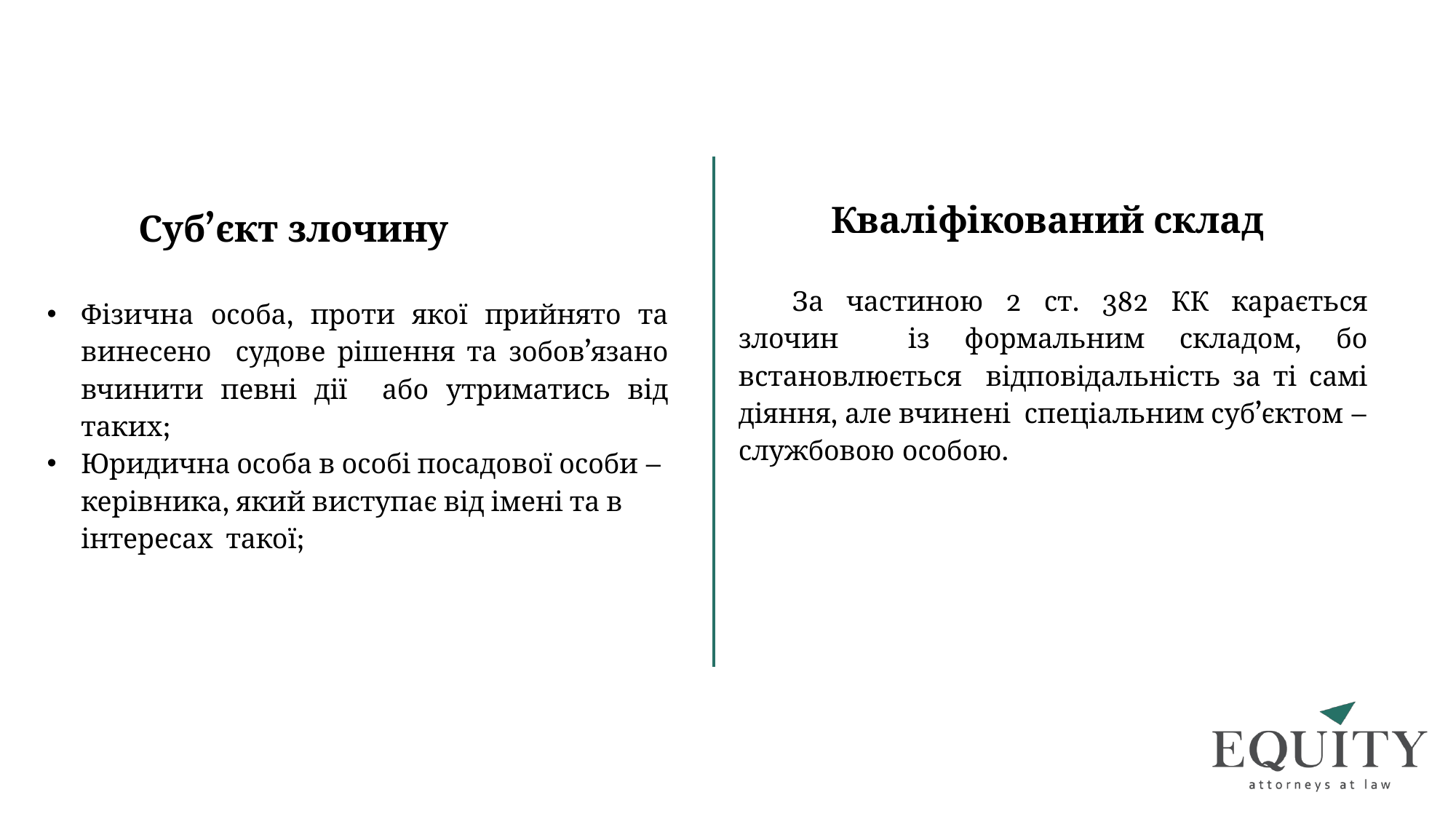

# Кваліфікований склад
Суб’єкт злочину
За частиною 2 ст. 382 КК карається злочин  із формальним складом, бо встановлюється  відповідальність за ті самі діяння, але вчинені  спеціальним суб’єктом – службовою особою.
Фізична особа, проти якої прийнято та винесено  судове рішення та зобов’язано вчинити певні дії  або утриматись від таких;
Юридична особа в особі посадової особи –  керівника, який виступає від імені та в інтересах  такої;